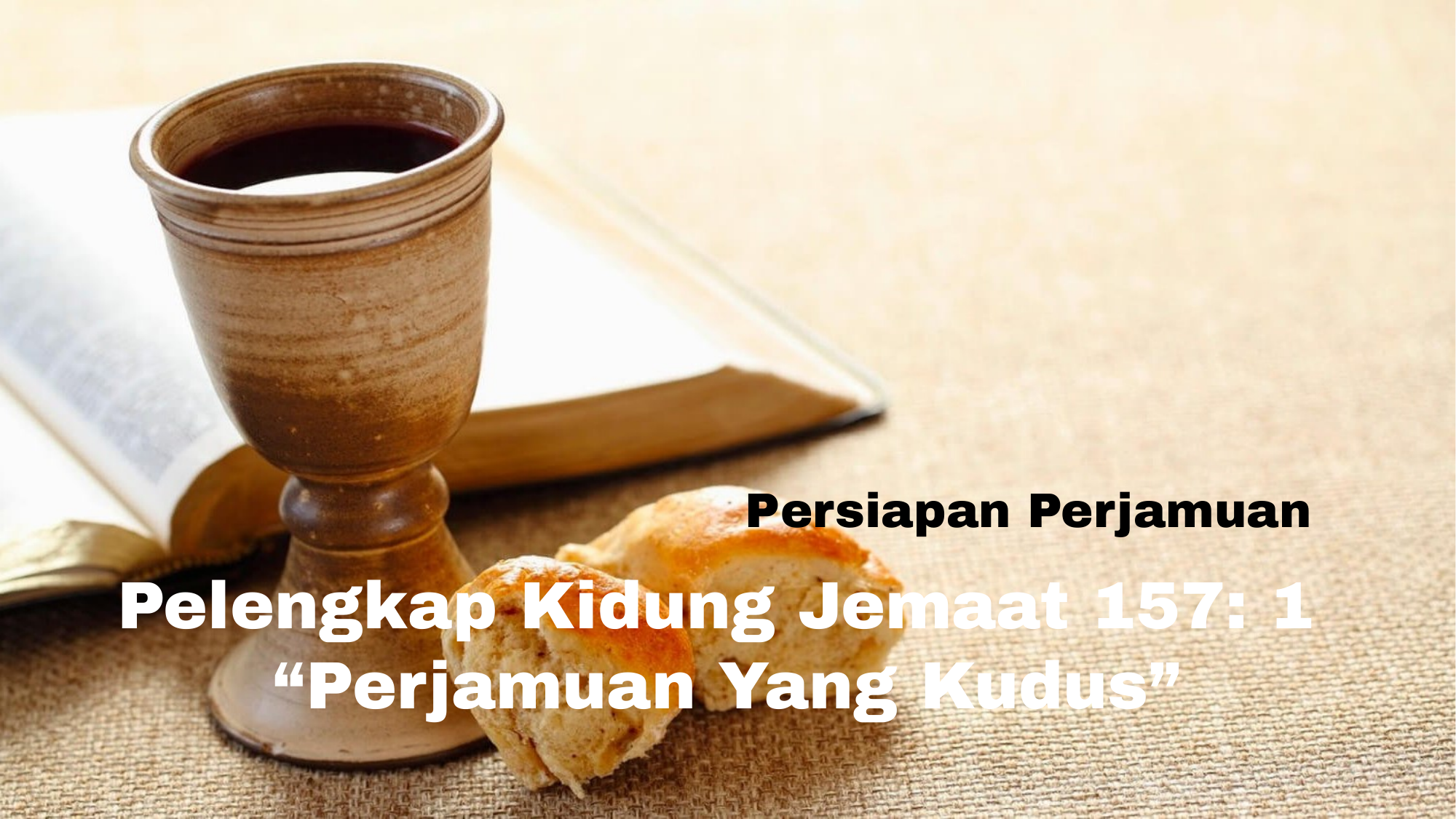

Persiapan Perjamuan
Pelengkap Kidung Jemaat 157: 1
“Perjamuan Yang Kudus”